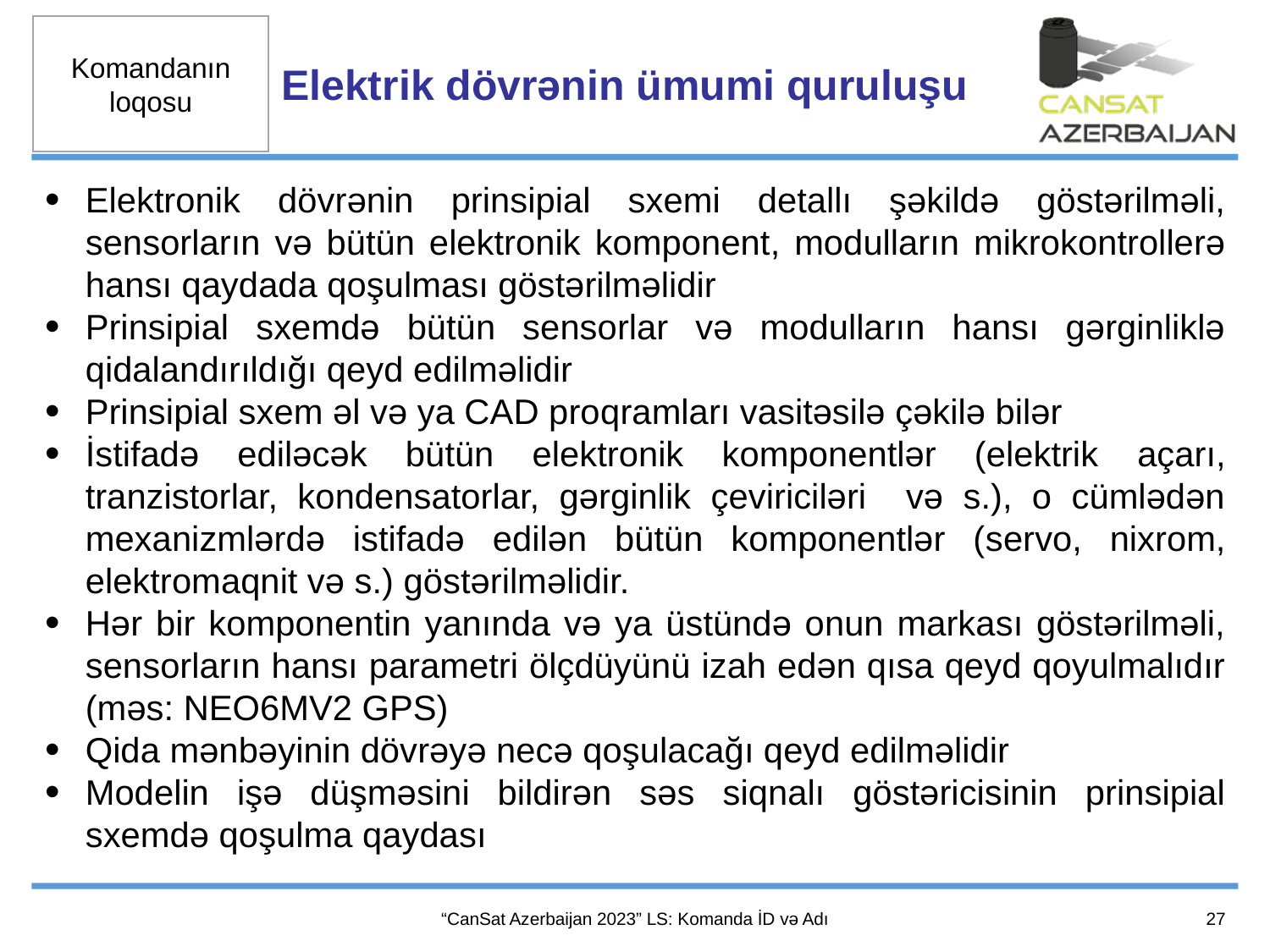

Elektrik dövrənin ümumi quruluşu
Elektronik dövrənin prinsipial sxemi detallı şəkildə göstərilməli, sensorların və bütün elektronik komponent, modulların mikrokontrollerə hansı qaydada qoşulması göstərilməlidir
Prinsipial sxemdə bütün sensorlar və modulların hansı gərginliklə qidalandırıldığı qeyd edilməlidir
Prinsipial sxem əl və ya CAD proqramları vasitəsilə çəkilə bilər
İstifadə ediləcək bütün elektronik komponentlər (elektrik açarı, tranzistorlar, kondensatorlar, gərginlik çeviriciləri  və s.), o cümlədən mexanizmlərdə istifadə edilən bütün komponentlər (servo, nixrom, elektromaqnit və s.) göstərilməlidir.
Hər bir komponentin yanında və ya üstündə onun markası göstərilməli, sensorların hansı parametri ölçdüyünü izah edən qısa qeyd qoyulmalıdır (məs: NEO6MV2 GPS)
Qida mənbəyinin dövrəyə necə qoşulacağı qeyd edilməlidir
Modelin işə düşməsini bildirən səs siqnalı göstəricisinin prinsipial sxemdə qoşulma qaydası
27
“CanSat Azerbaijan 2023” LS: Komanda İD və Adı